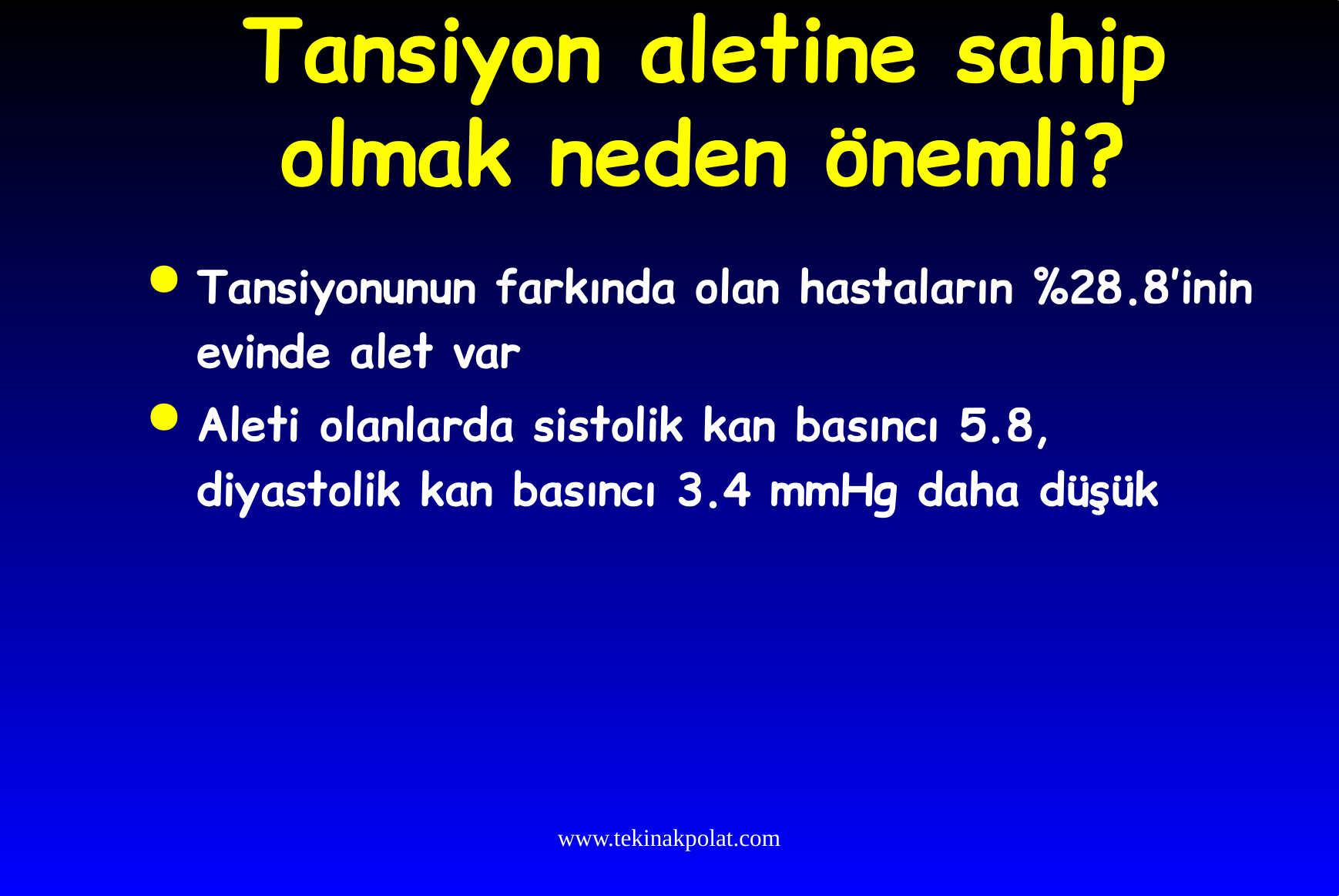

# Tansiyon aletine sahip olmak neden önemli?
Tansiyonunun farkında olan hastaların %28.8’inin evinde alet var
Aleti olanlarda sistolik kan basıncı 5.8, diyastolik kan basıncı 3.4 mmHg daha düşük
www.tekinakpolat.com